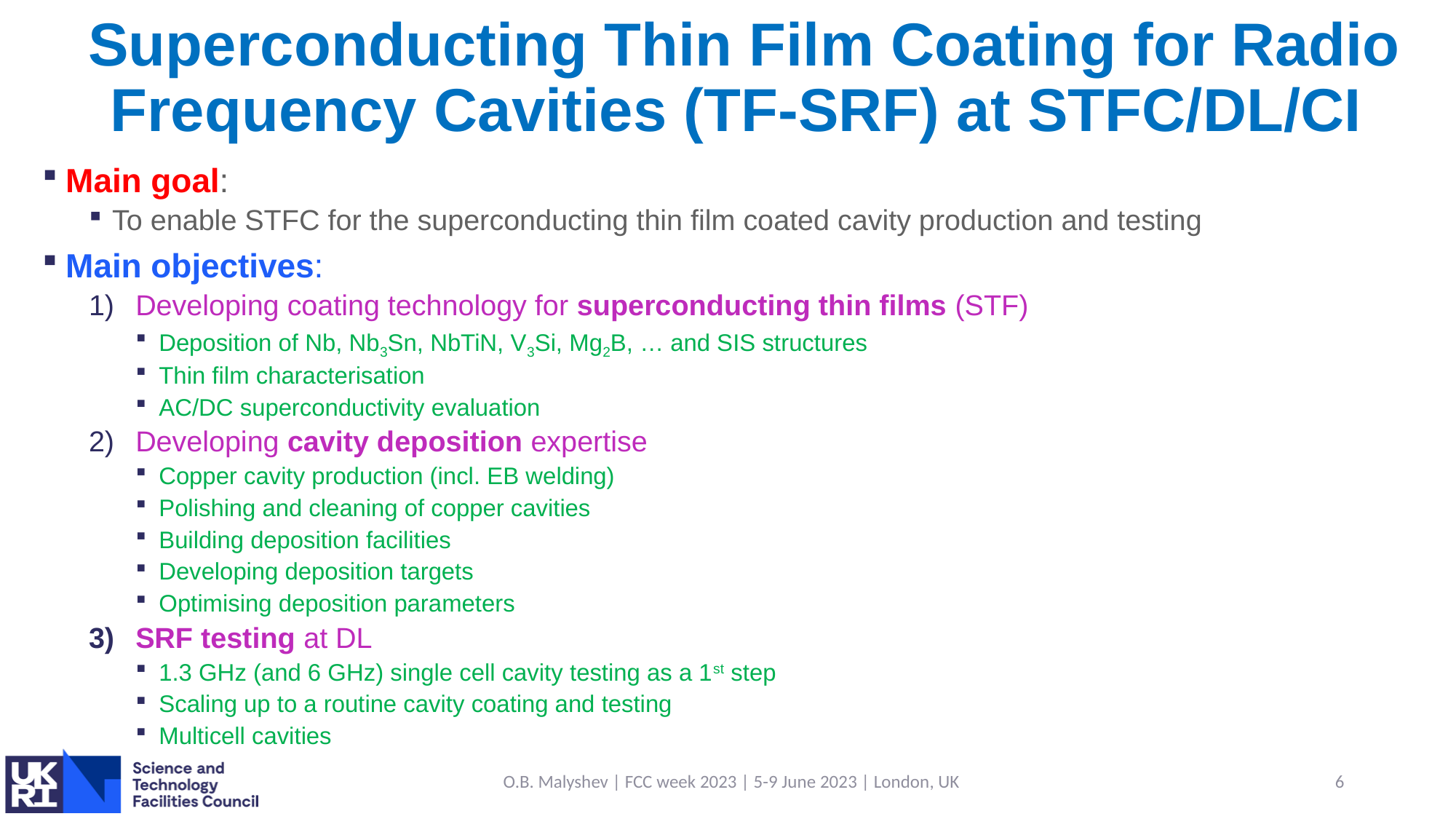

# Superconducting Thin Film Coating for Radio Frequency Cavities (TF-SRF) at STFC/DL/CI
Main goal:
To enable STFC for the superconducting thin film coated cavity production and testing
Main objectives:
Developing coating technology for superconducting thin films (STF)
Deposition of Nb, Nb3Sn, NbTiN, V3Si, Mg2B, … and SIS structures
Thin film characterisation
AC/DC superconductivity evaluation
Developing cavity deposition expertise
Copper cavity production (incl. EB welding)
Polishing and cleaning of copper cavities
Building deposition facilities
Developing deposition targets
Optimising deposition parameters
SRF testing at DL
1.3 GHz (and 6 GHz) single cell cavity testing as a 1st step
Scaling up to a routine cavity coating and testing
Multicell cavities

O.B. Malyshev | FCC week 2023 | 5-9 June 2023 | London, UK
6